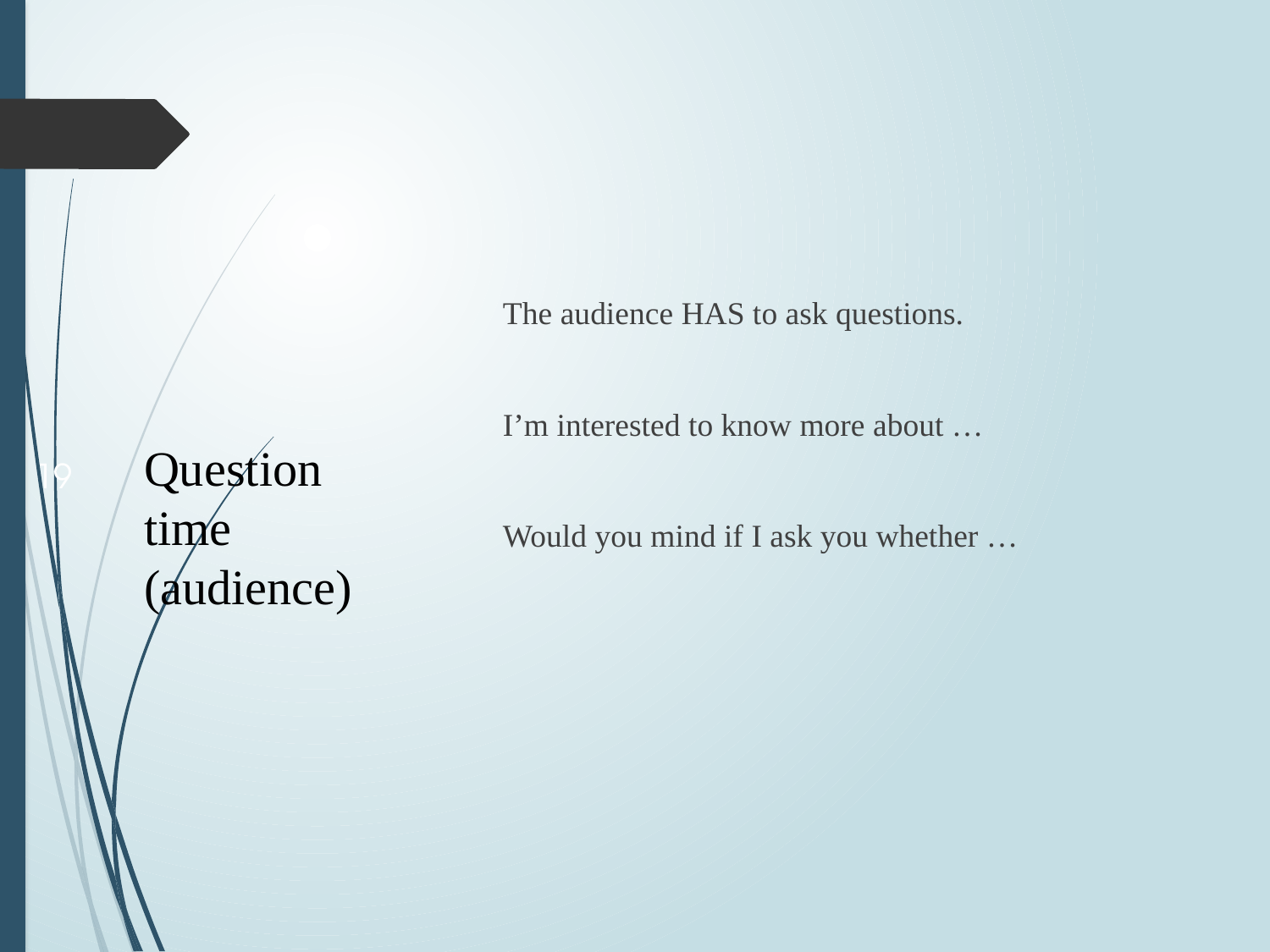

The audience HAS to ask questions.

I’m interested to know more about …

Would you mind if I ask you whether …

# Question time (audience)
19